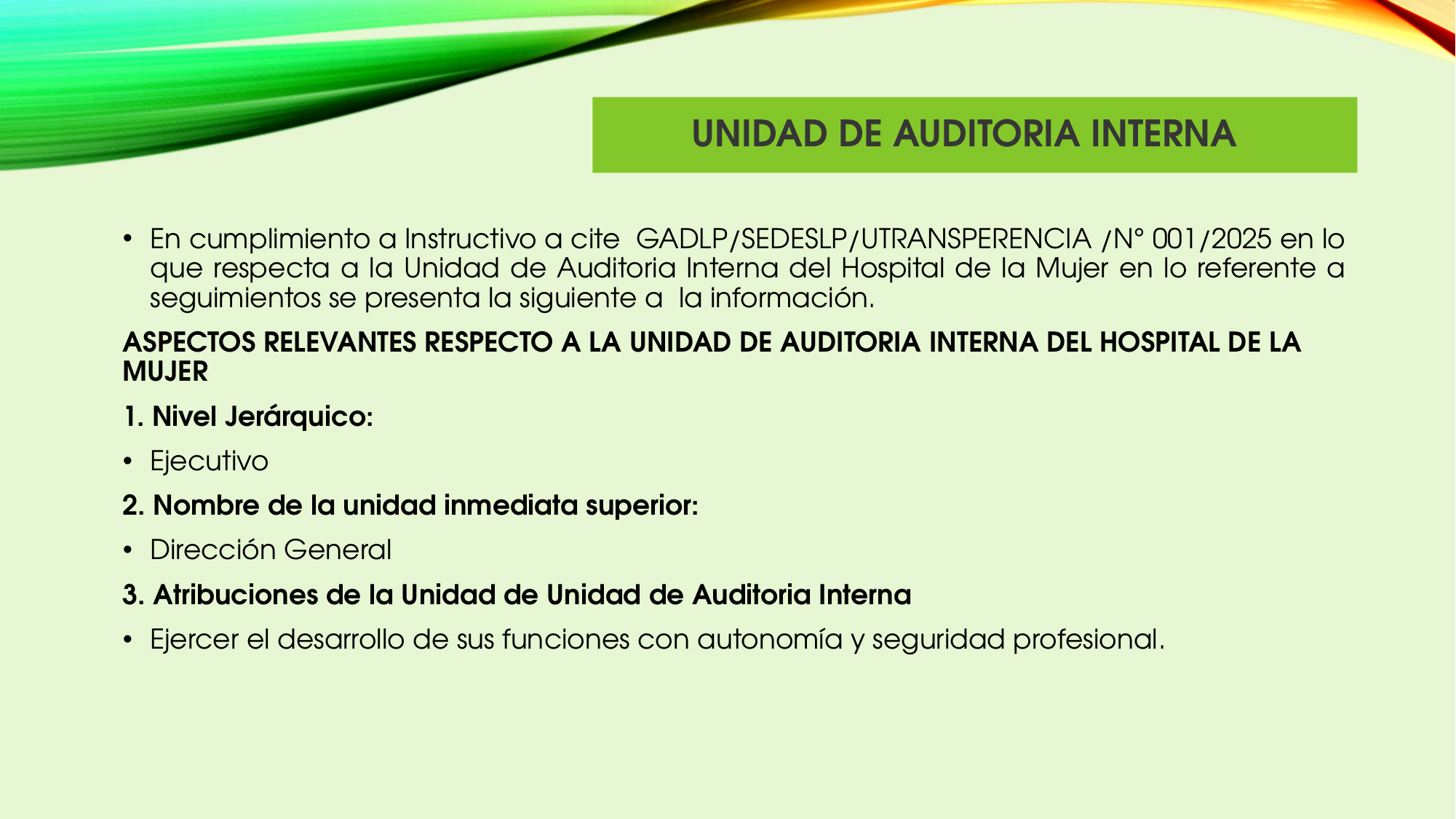

UNIDAD DE AUDITORIA INTERNA
En cumplimiento a Instructivo a cite  GADLP/SEDESLP/UTRANSPERENCIA /N° 001/2025 en lo que respecta a la Unidad de Auditoria Interna del Hospital de la Mujer en lo referente a seguimientos se presenta la siguiente a  la información.
ASPECTOS RELEVANTES RESPECTO A LA UNIDAD DE AUDITORIA INTERNA DEL HOSPITAL DE LA MUJER
1. Nivel Jerárquico:
Ejecutivo
2. Nombre de la unidad inmediata superior:
Dirección General
3. Atribuciones de la Unidad de Unidad de Auditoria Interna
Ejercer el desarrollo de sus funciones con autonomía y seguridad profesional.